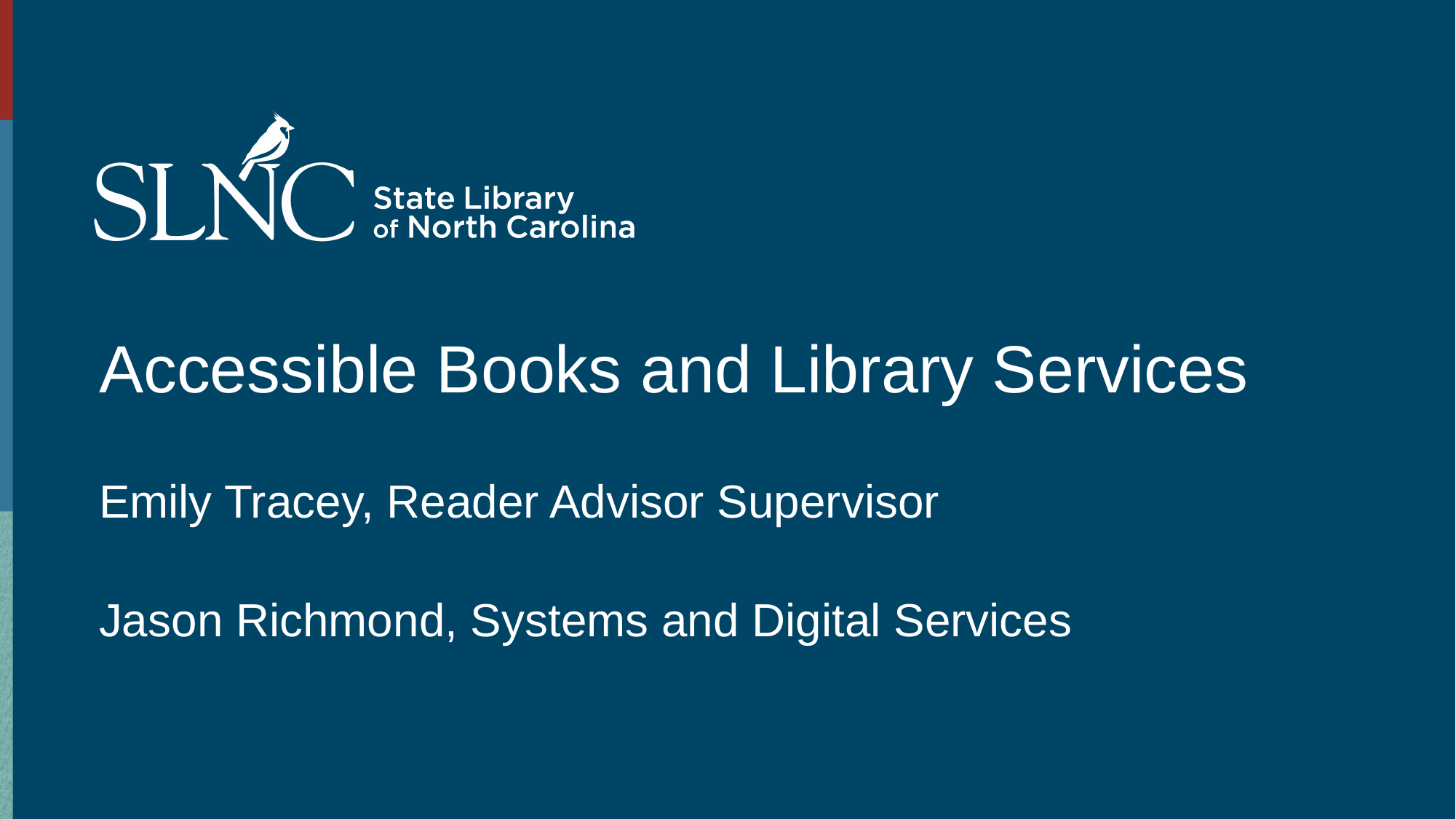

# Accessible Books and Library Services

Emily Tracey, Reader Advisor Supervisor

Jason Richmond, Systems and Digital Services